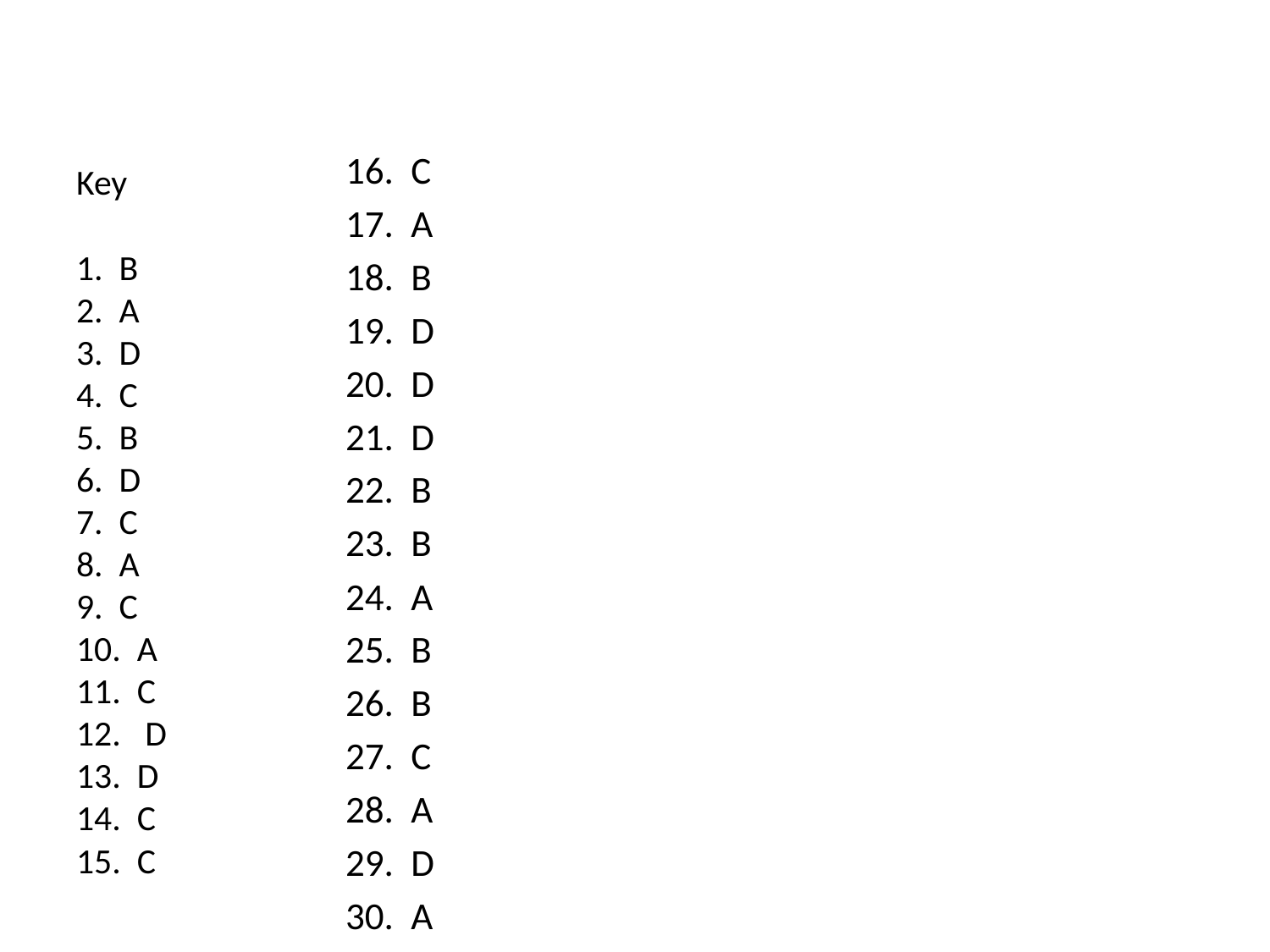

# Key   1.  B 2.  A 3.  D 4.  C 5.  B 6.  D 7.  C 8.  A 9.  C 10.  A 11.  C 12.   D 13.  D 14.  C 15.  C
16.  C
17.  A
18.  B
19.  D
20.  D
21.  D
22.  B
23.  B
24.  A
25.  B
26.  B
27.  C
28.  A
29.  D
30.  A